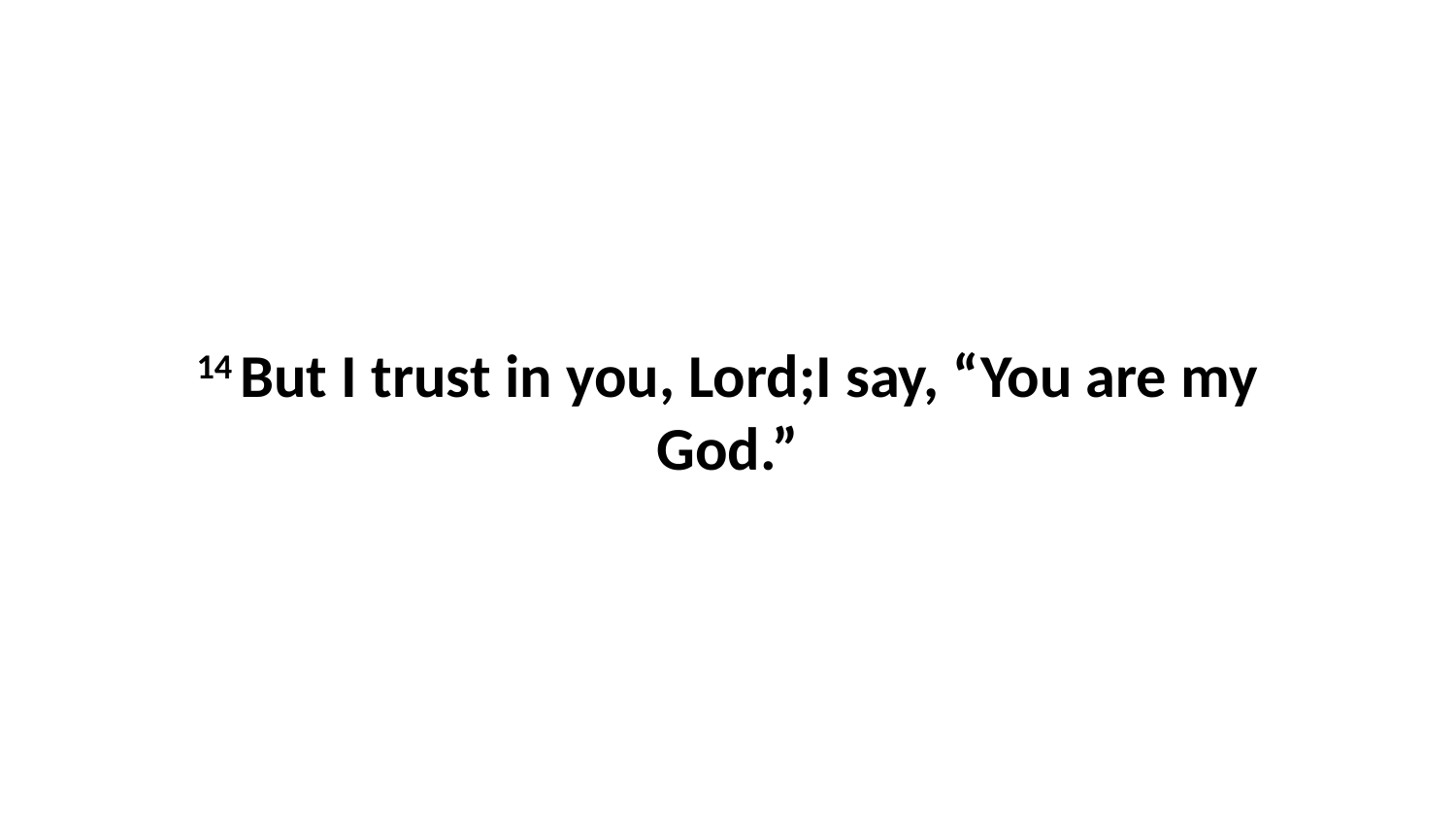

14 But I trust in you, Lord;I say, “You are my God.”